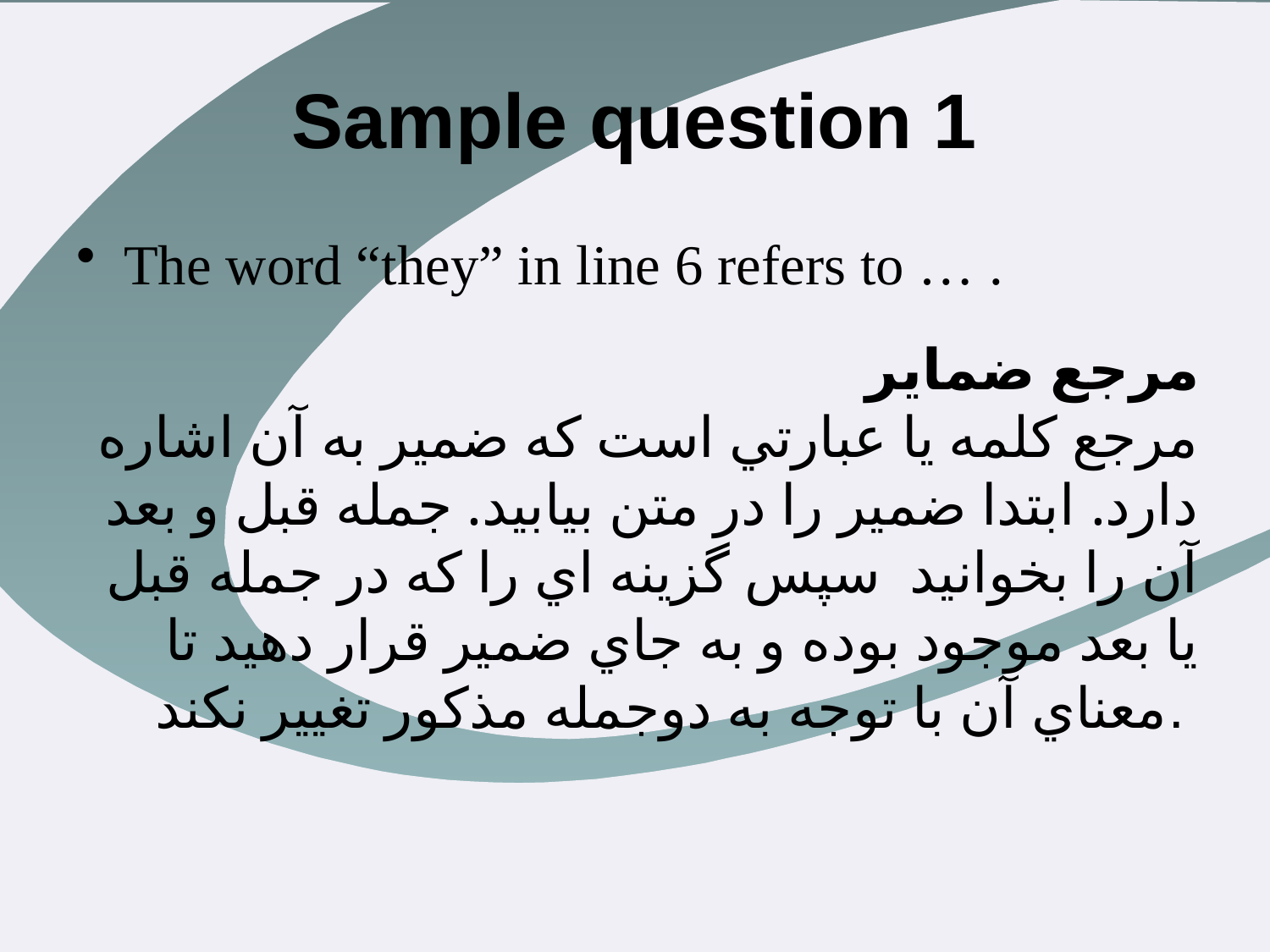

# Sample question 1
The word “they” in line 6 refers to … .
مرجع ضماير
مرجع كلمه يا عبارتي است كه ضمير به آن اشاره دارد. ابتدا ضمير را در متن بيابيد. جمله قبل و بعد آن را بخوانيد  سپس گزينه اي را كه در جمله قبل يا بعد موجود بوده و به جاي ضمير قرار دهيد تا معناي آن با توجه به دوجمله مذكور تغيير نكند.